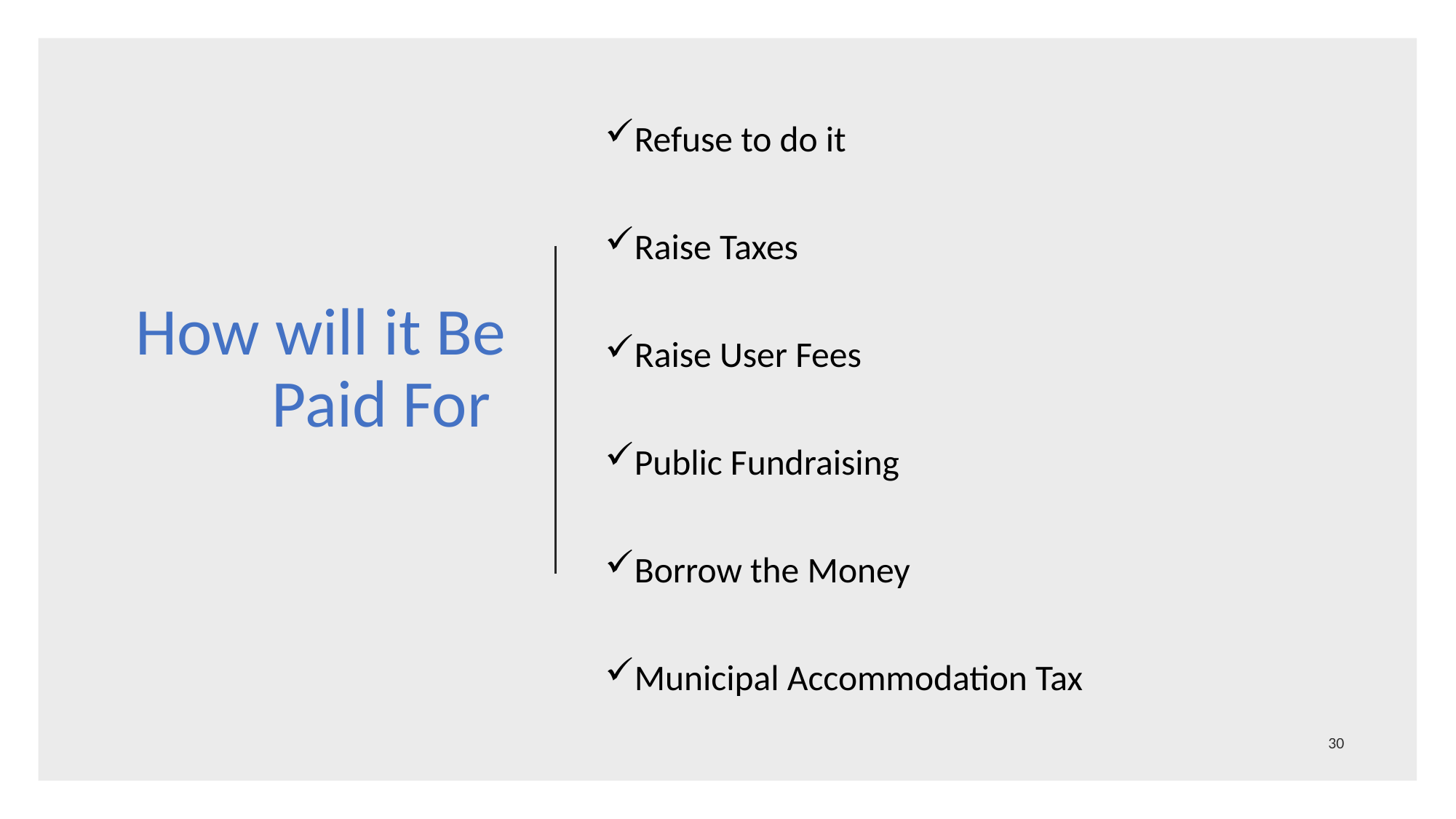

# How will it Be Paid For
Refuse to do it

Raise Taxes

Raise User Fees

Public Fundraising

Borrow the Money

Municipal Accommodation Tax
30